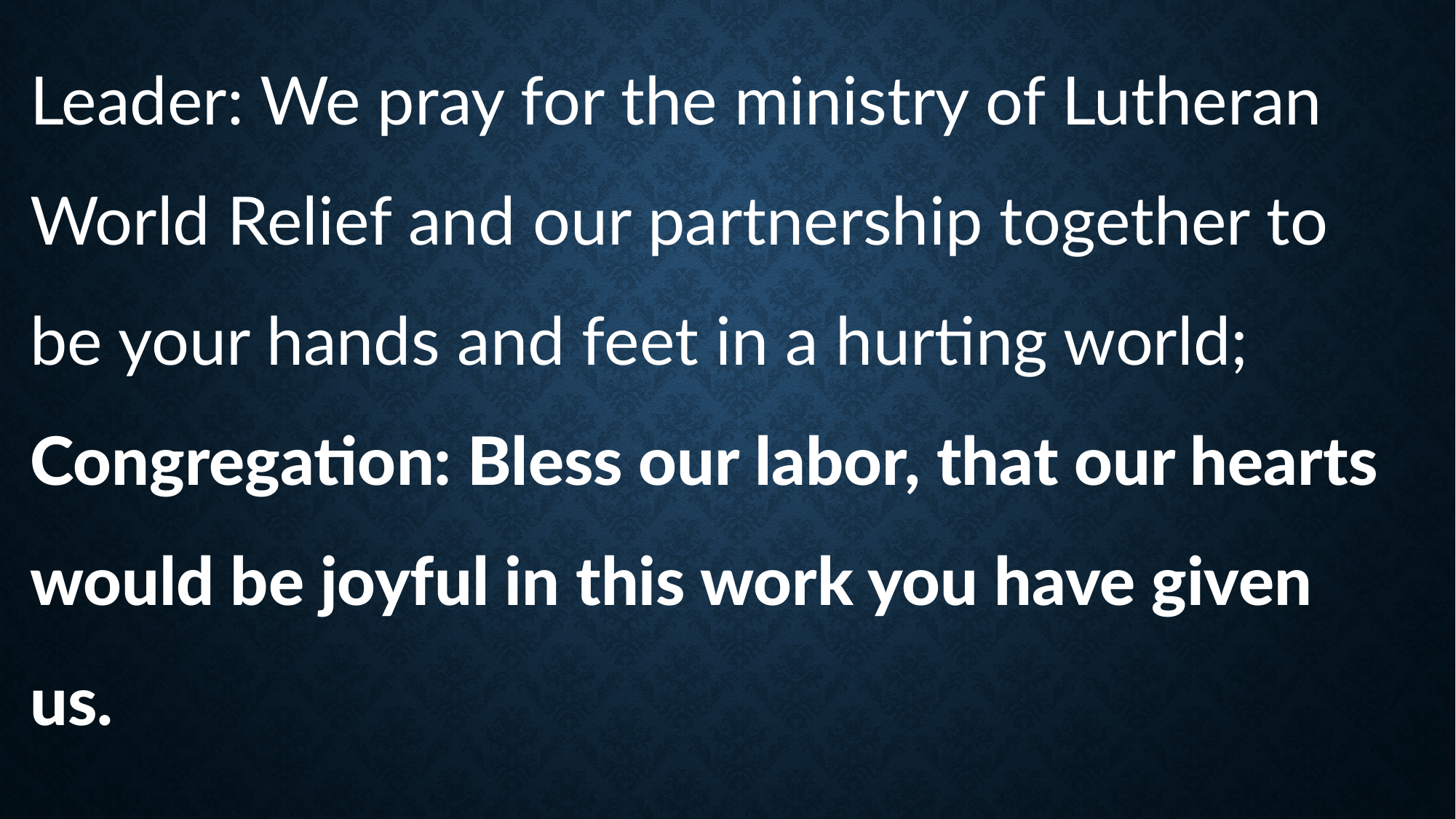

# Leader: We pray for the ministry of Lutheran World Relief and our partnership together to be your hands and feet in a hurting world; Congregation: Bless our labor, that our hearts would be joyful in this work you have given us.